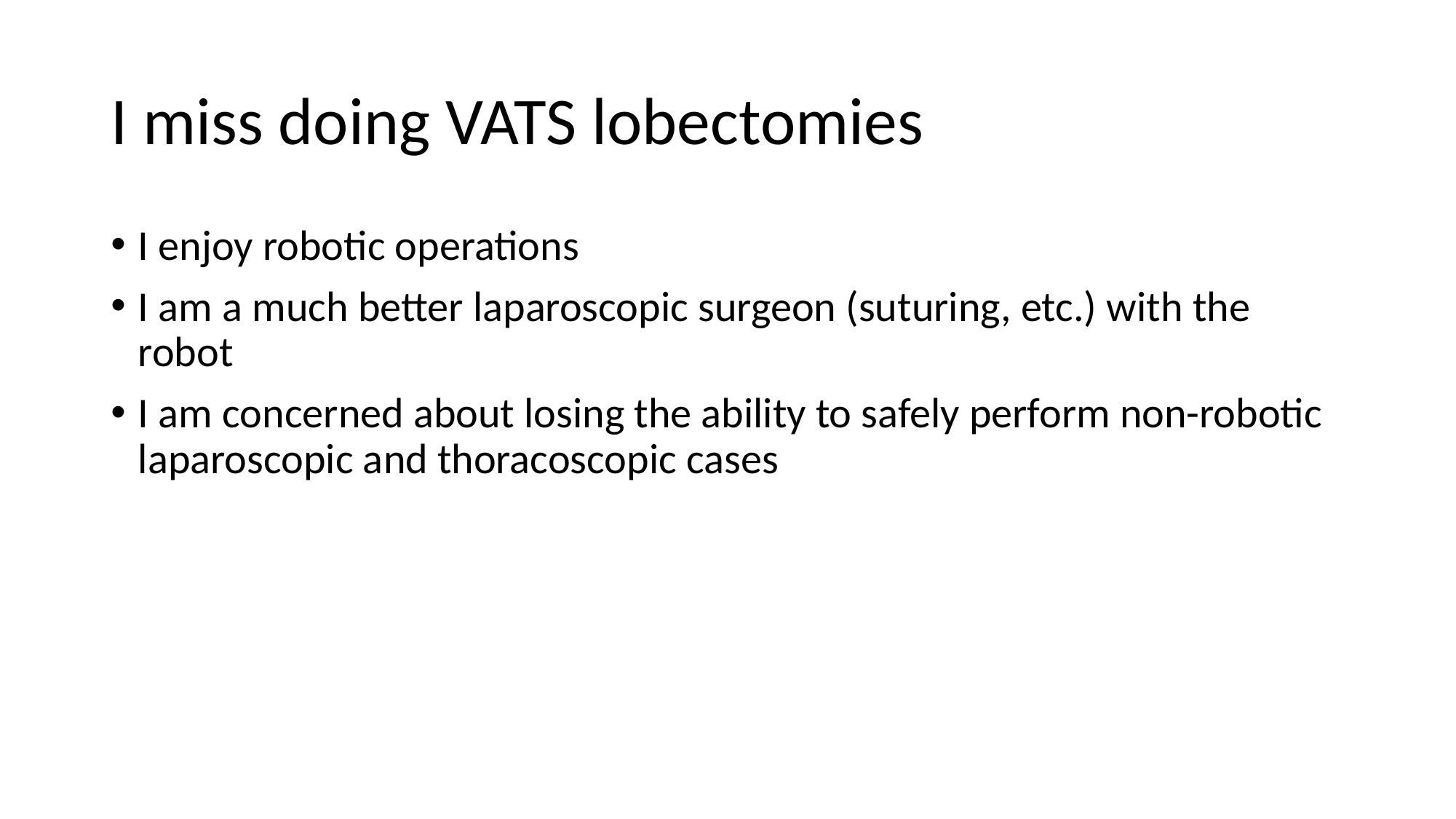

# I miss doing VATS lobectomies
I enjoy robotic operations
I am a much better laparoscopic surgeon (suturing, etc.) with the robot
I am concerned about losing the ability to safely perform non-robotic laparoscopic and thoracoscopic cases